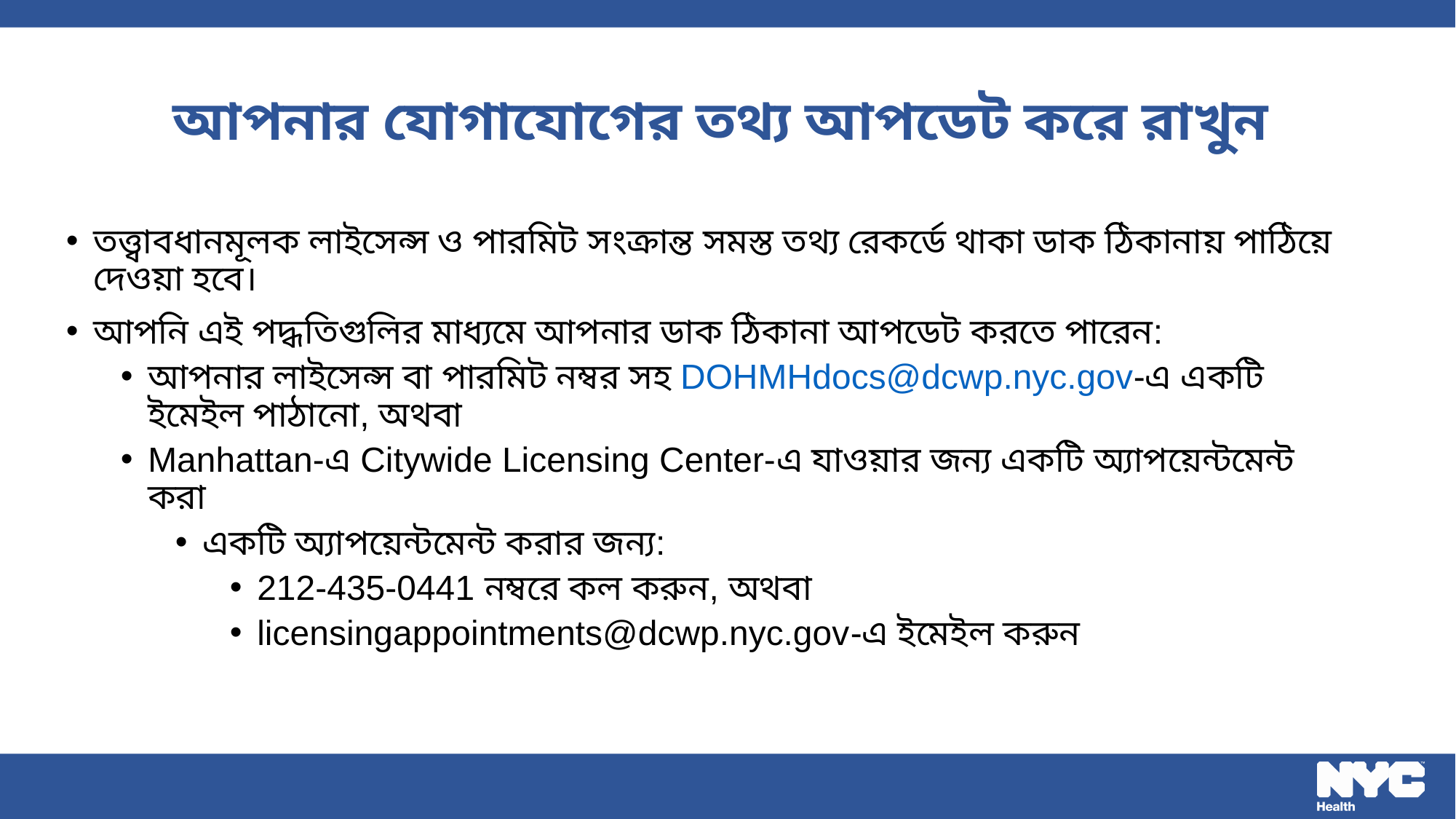

# আপনার যোগাযোগের তথ্য আপডেট করে রাখুন
তত্ত্বাবধানমূলক লাইসেন্স ও পারমিট সংক্রান্ত সমস্ত তথ্য রেকর্ডে থাকা ডাক ঠিকানায় পাঠিয়ে দেওয়া হবে।
আপনি এই পদ্ধতিগুলির মাধ্যমে আপনার ডাক ঠিকানা আপডেট করতে পারেন:
আপনার লাইসেন্স বা পারমিট নম্বর সহ DOHMHdocs@dcwp.nyc.gov-এ একটি ইমেইল পাঠানো, অথবা
Manhattan-এ Citywide Licensing Center-এ যাওয়ার জন্য একটি অ্যাপয়েন্টমেন্ট করা
একটি অ্যাপয়েন্টমেন্ট করার জন্য:
212-435-0441 নম্বরে কল করুন, অথবা
licensingappointments@dcwp.nyc.gov-এ ইমেইল করুন